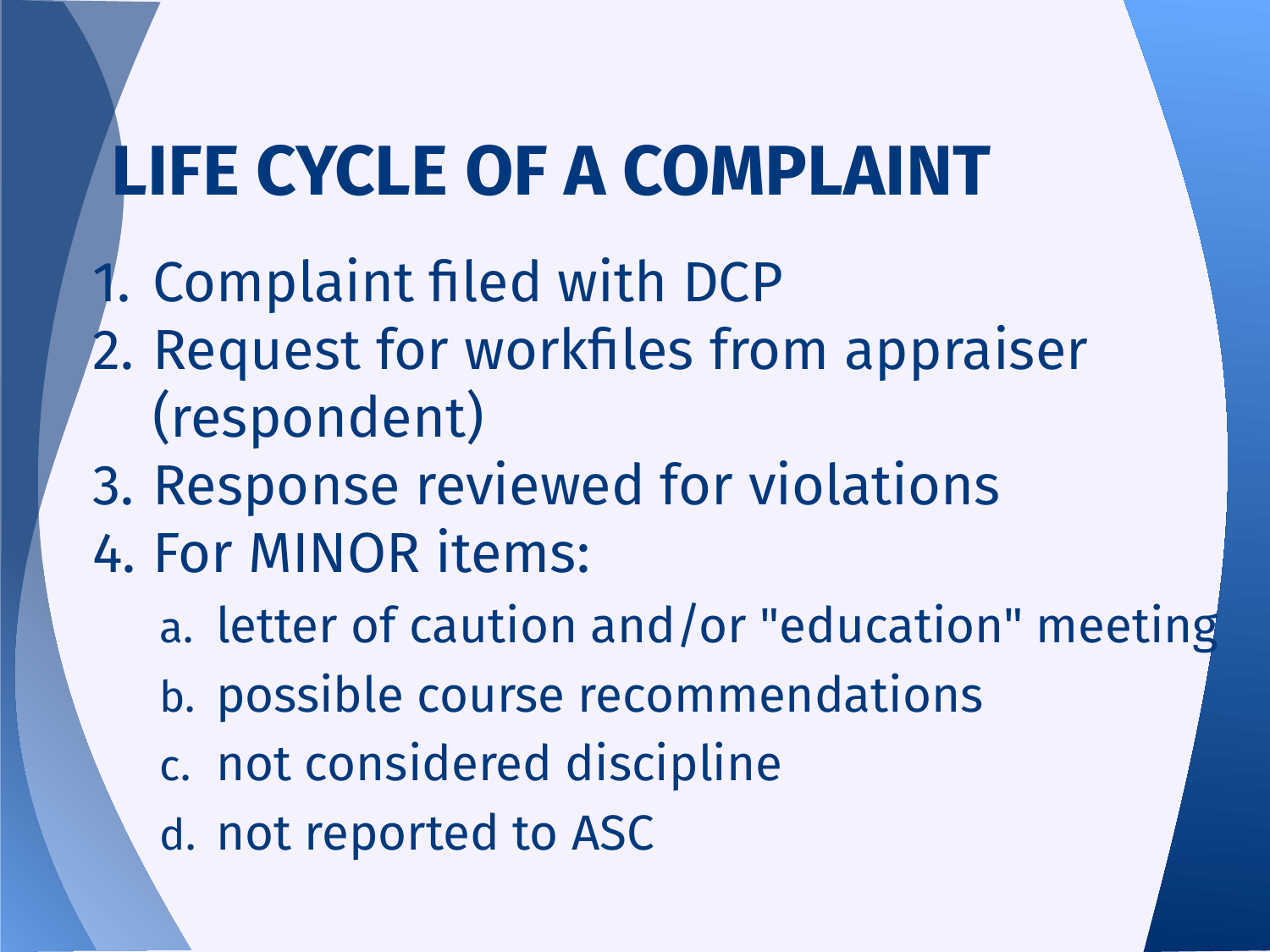

# LIFE CYCLE OF A COMPLAINT
Complaint filed with DCP
Request for workfiles from appraiser (respondent)
Response reviewed for violations
For MINOR items:
letter of caution and/or "education" meeting
possible course recommendations
not considered discipline
not reported to ASC